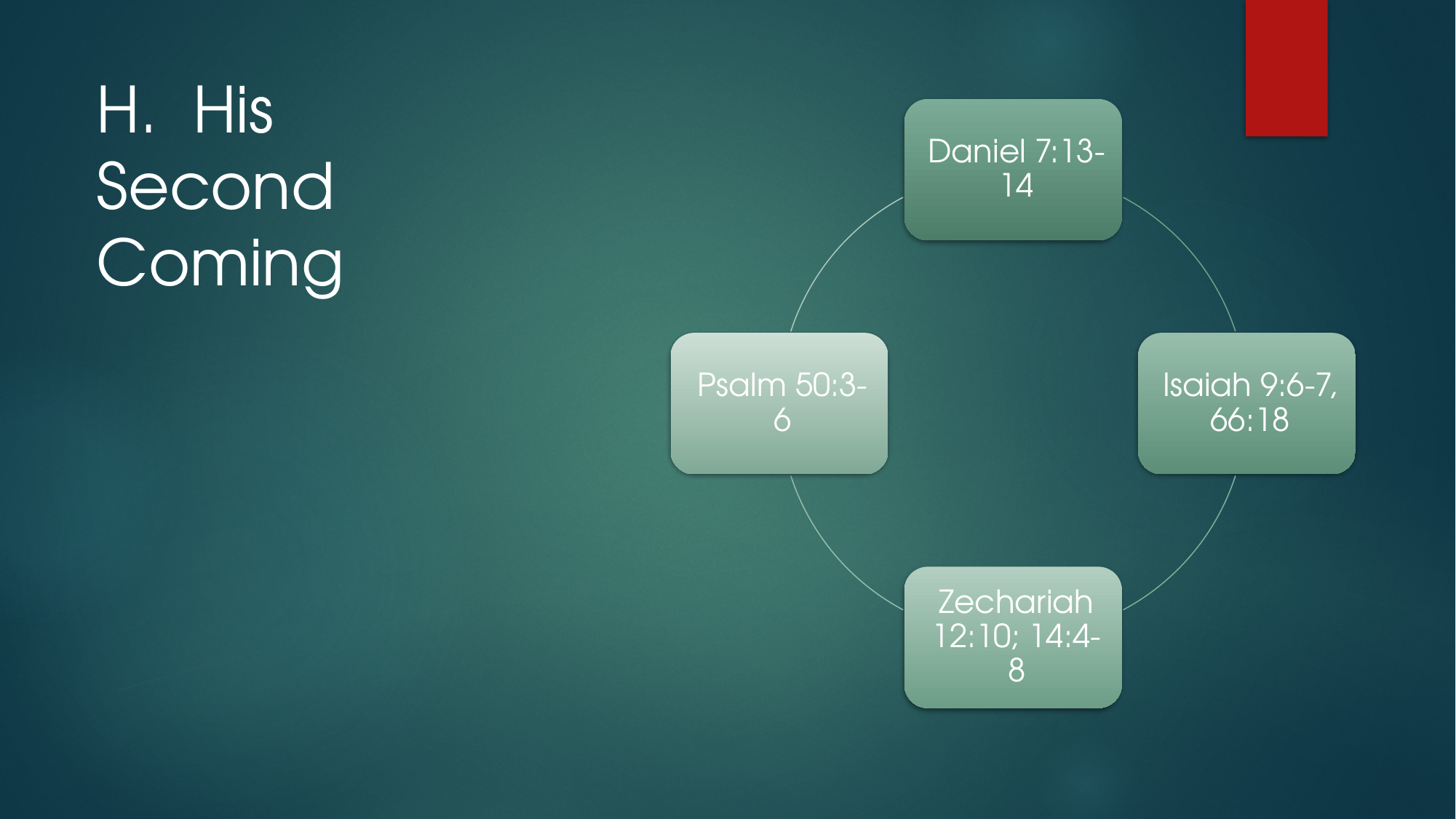

# H.  His Second Coming
Daniel 7:13-14
Isaiah 9:6-7, 66:18
Zechariah 12:10; 14:4-8
Psalm 50:3-6